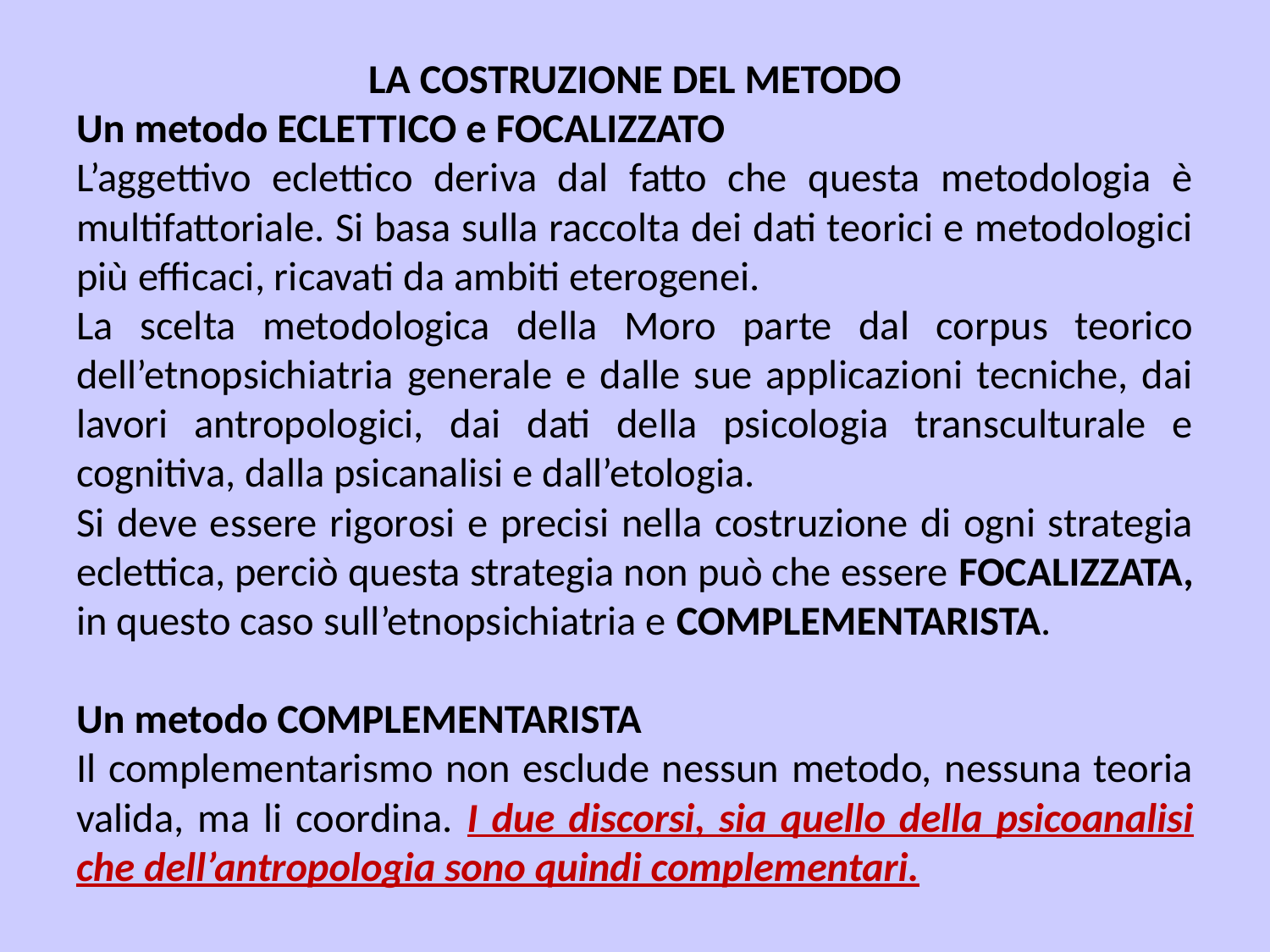

LA COSTRUZIONE DEL METODO
Un metodo ECLETTICO e FOCALIZZATO
L’aggettivo eclettico deriva dal fatto che questa metodologia è multifattoriale. Si basa sulla raccolta dei dati teorici e metodologici più efficaci, ricavati da ambiti eterogenei.
La scelta metodologica della Moro parte dal corpus teorico dell’etnopsichiatria generale e dalle sue applicazioni tecniche, dai lavori antropologici, dai dati della psicologia transculturale e cognitiva, dalla psicanalisi e dall’etologia.
Si deve essere rigorosi e precisi nella costruzione di ogni strategia eclettica, perciò questa strategia non può che essere FOCALIZZATA, in questo caso sull’etnopsichiatria e COMPLEMENTARISTA.

Un metodo COMPLEMENTARISTA
Il complementarismo non esclude nessun metodo, nessuna teoria valida, ma li coordina. I due discorsi, sia quello della psicoanalisi che dell’antropologia sono quindi complementari.